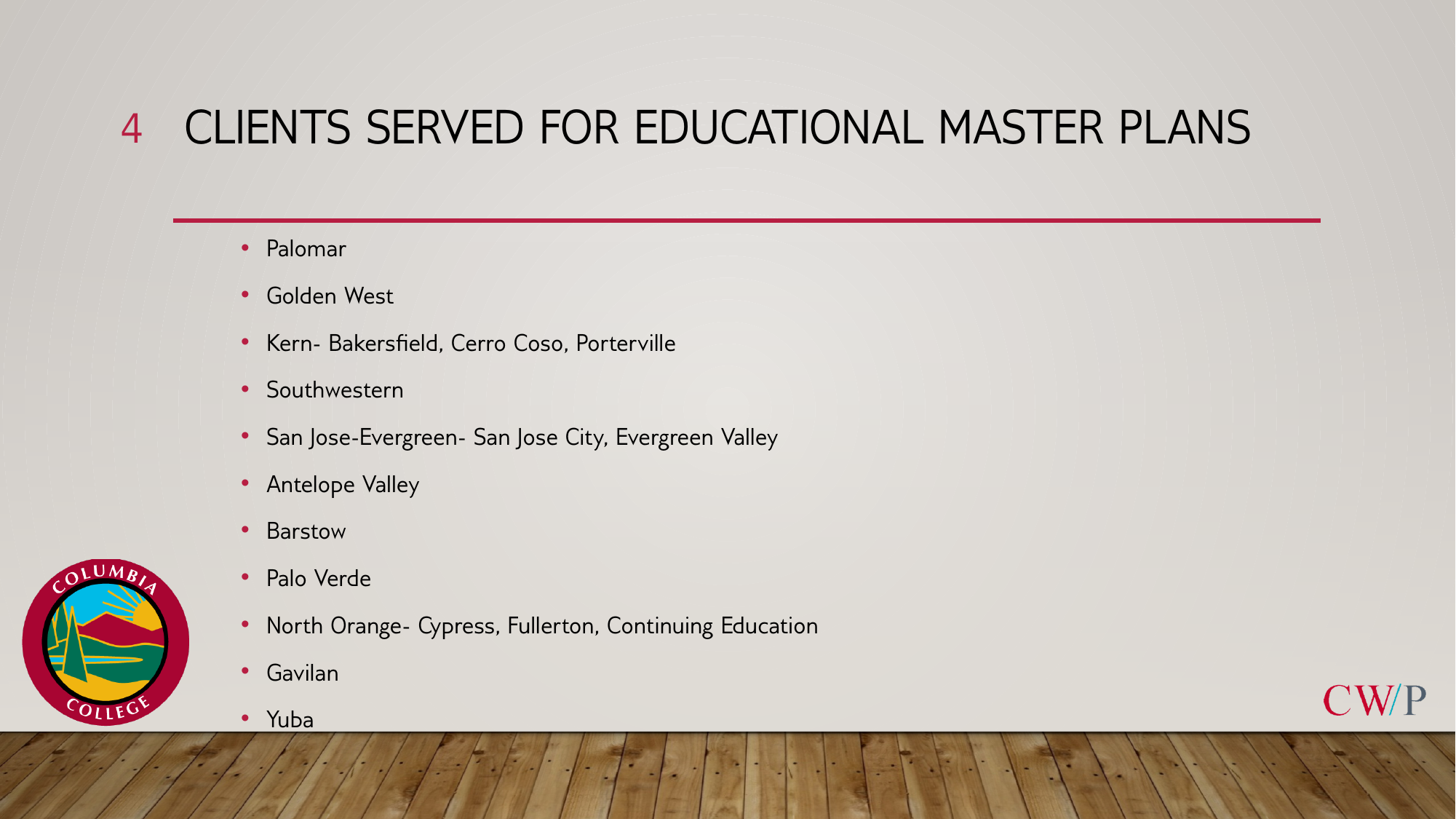

4
# Clients Served for Educational Master Plans
Palomar
Golden West
Kern- Bakersfield, Cerro Coso, Porterville
Southwestern
San Jose-Evergreen- San Jose City, Evergreen Valley
Antelope Valley
Barstow
Palo Verde
North Orange- Cypress, Fullerton, Continuing Education
Gavilan
Yuba